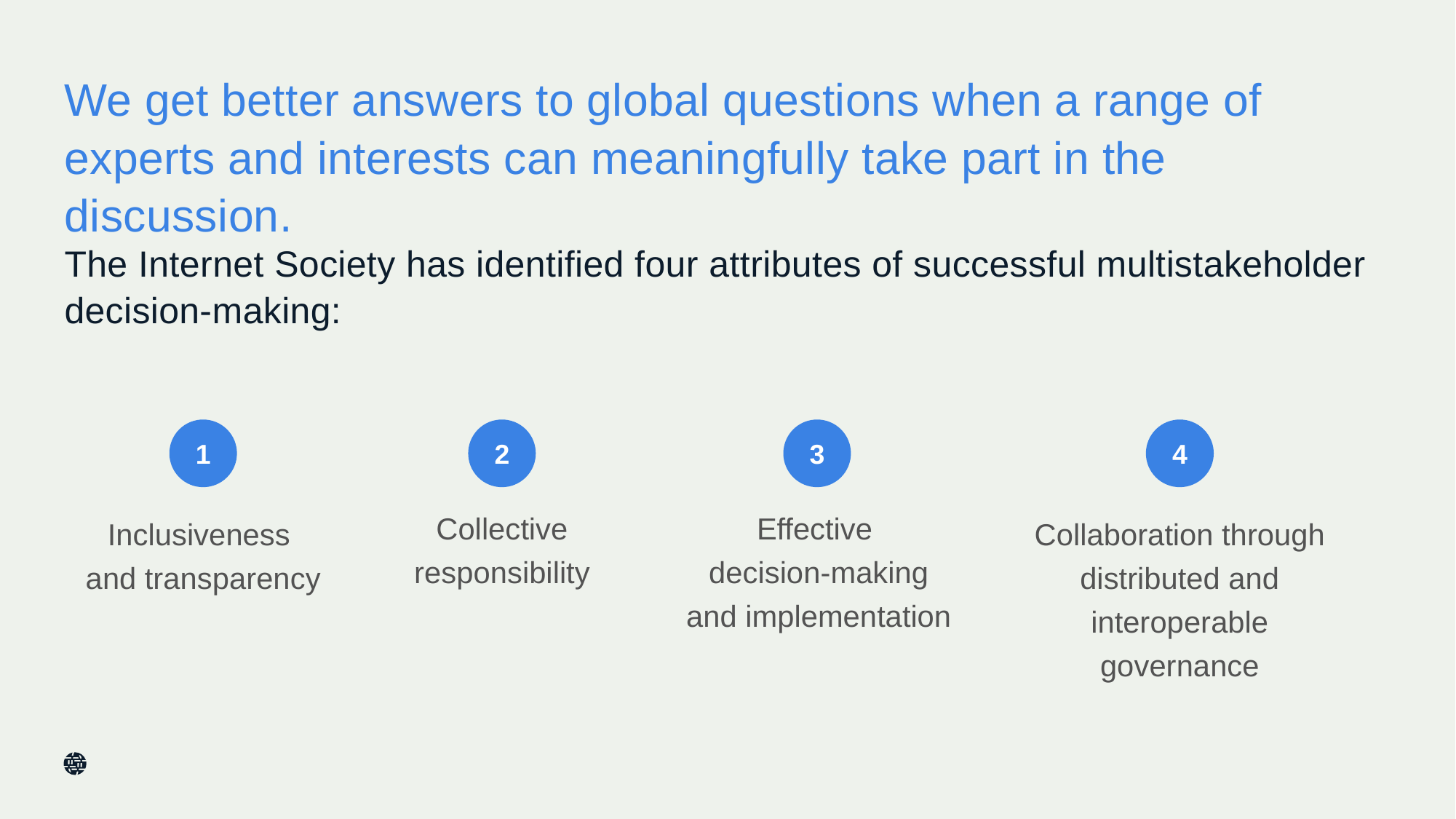

# We get better answers to global questions when a range of experts and interests can meaningfully take part in the discussion.
The Internet Society has identified four attributes of successful multistakeholder decision-making:
1
2
3
4
Inclusiveness
and transparency
Collective responsibility
Effective
decision-making and implementation
Collaboration through distributed and interoperable governance